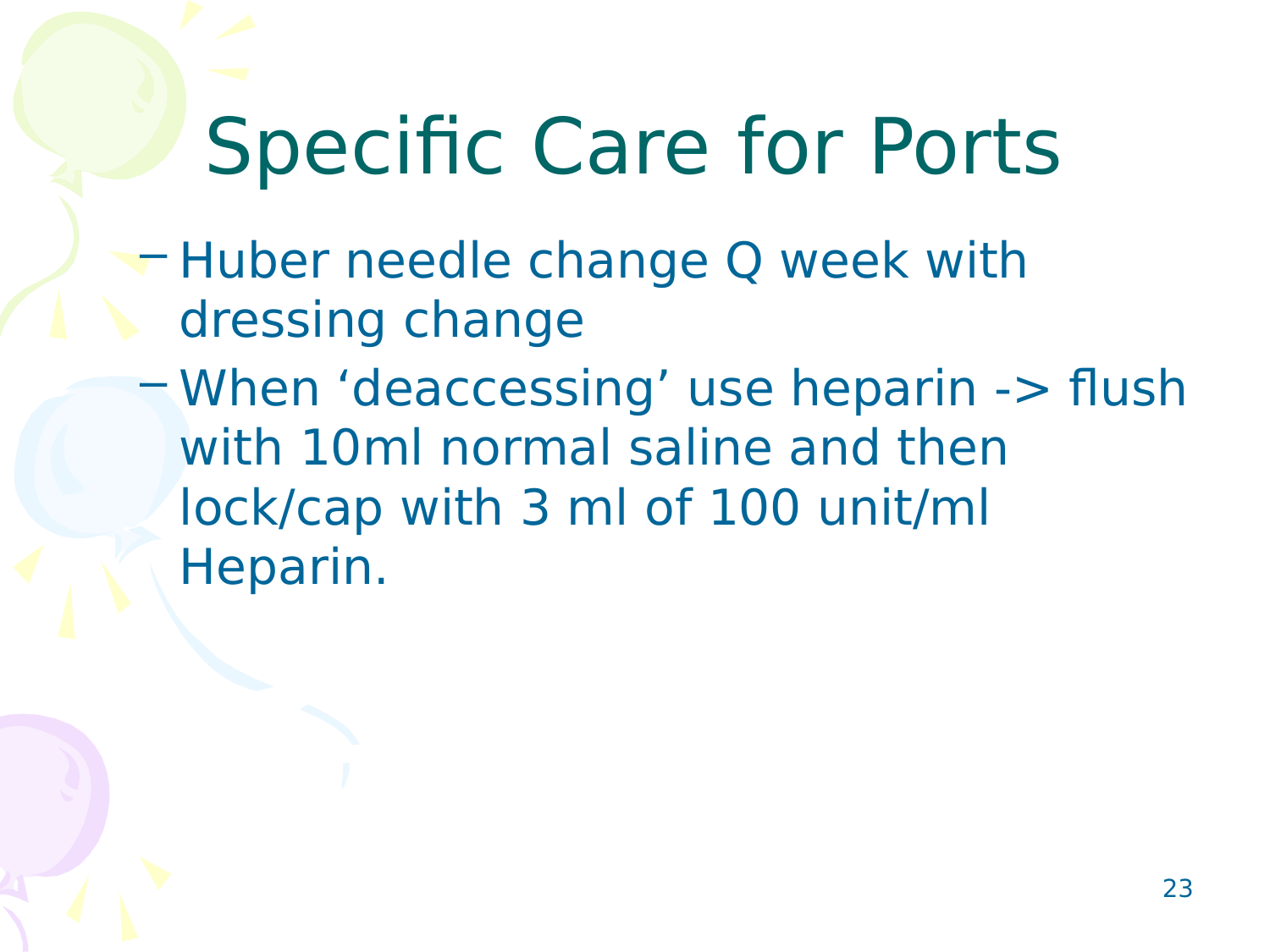

# Specific Care	 for Ports
Huber needle change Q week with dressing change
When ‘deaccessing’ use heparin -> flush with 10ml normal saline and then lock/cap with 3 ml of 100 unit/ml Heparin.

23